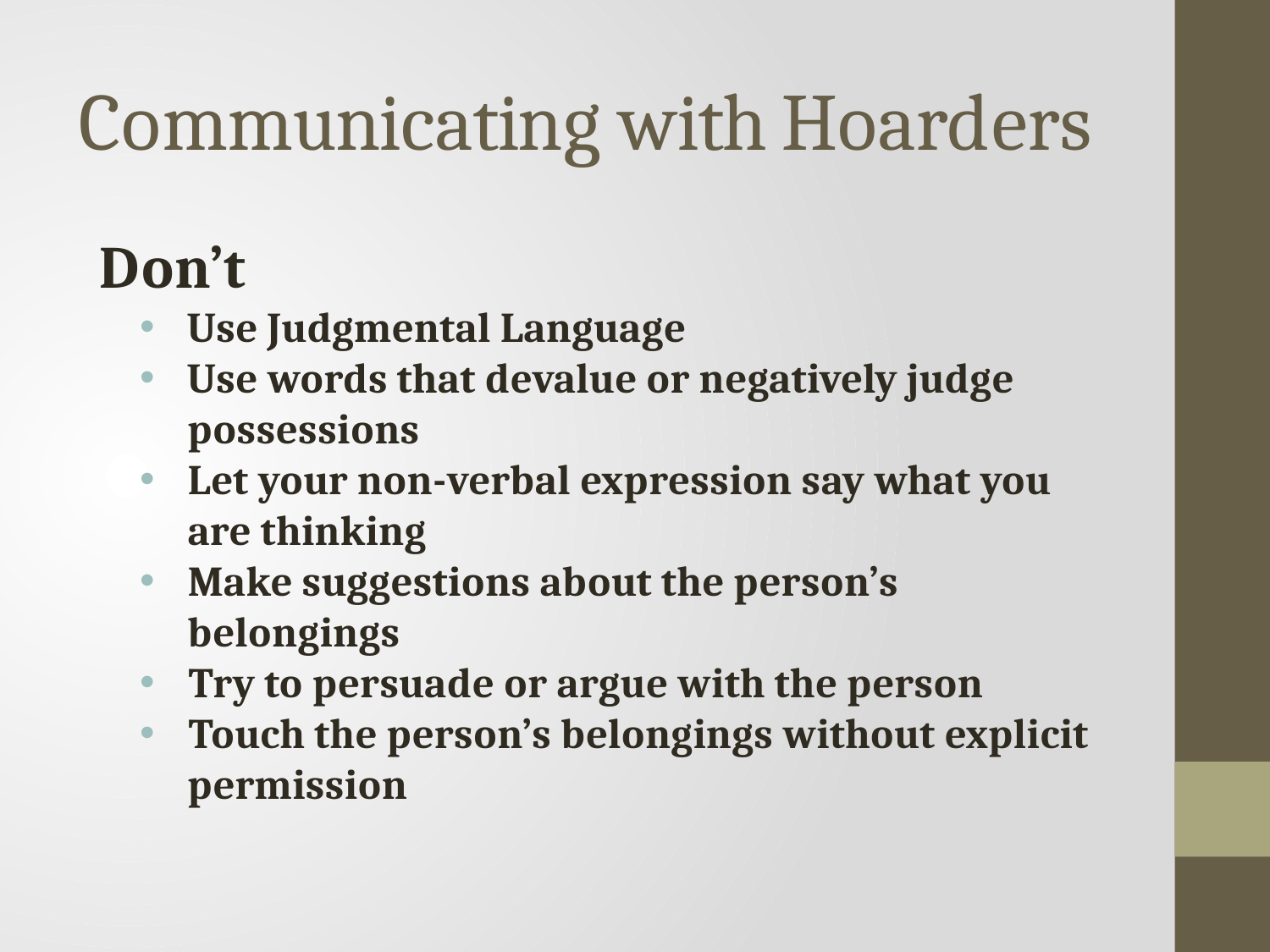

# Communicating with Hoarders
Don’t
Use Judgmental Language
Use words that devalue or negatively judge possessions
Let your non-verbal expression say what you are thinking
Make suggestions about the person’s belongings
Try to persuade or argue with the person
Touch the person’s belongings without explicit permission